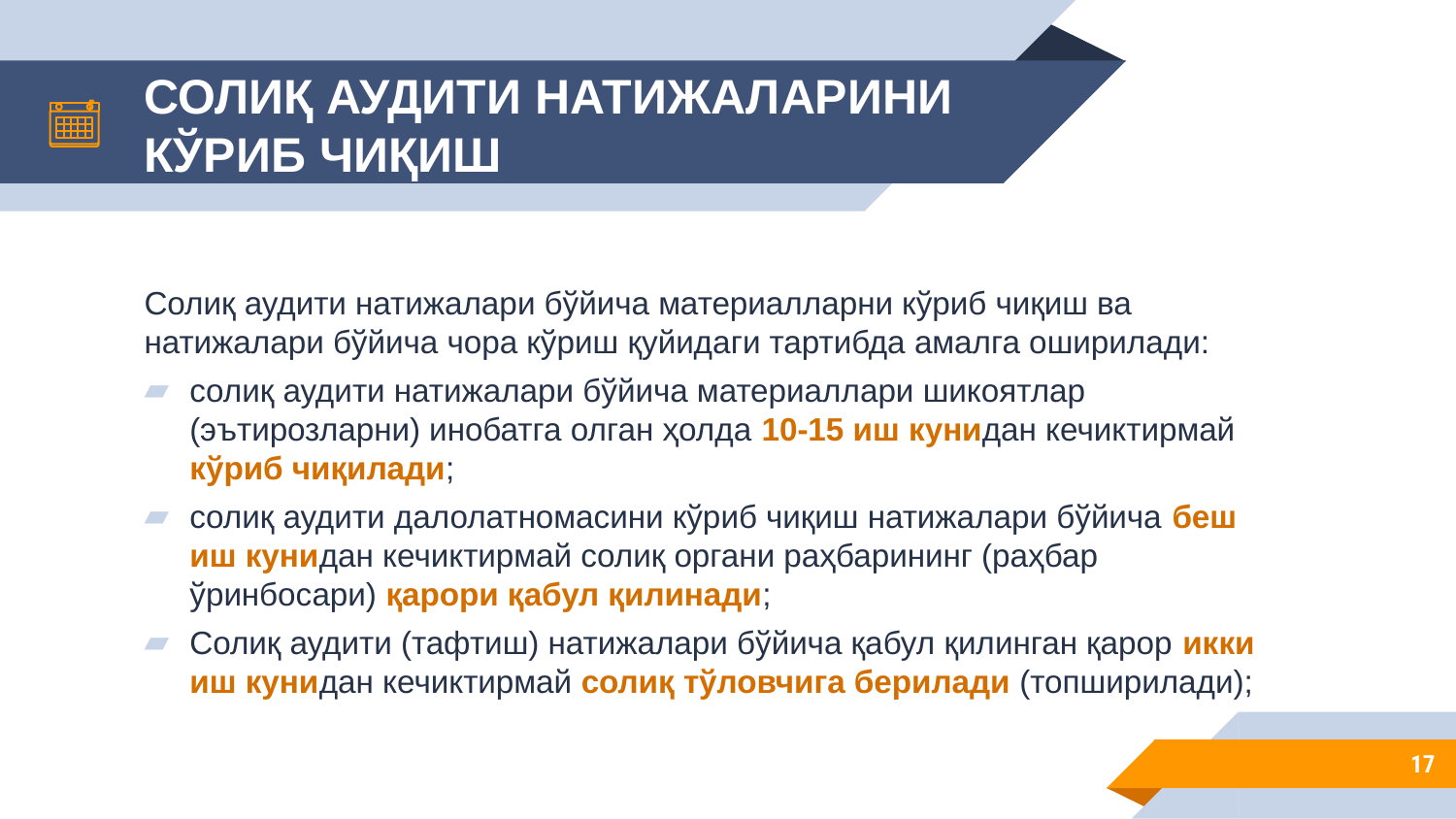

# СОЛИҚ АУДИТИ НАТИЖАЛАРИНИ КЎРИБ ЧИҚИШ

Солиқ аудити натижалари бўйича материалларни кўриб чиқиш ва натижалари бўйича чора кўриш қуйидаги тартибда амалга оширилади:
солиқ аудити натижалари бўйича материаллари шикоятлар (эътирозларни) инобатга олган ҳолда 10-15 иш кунидан кечиктирмай кўриб чиқилади;
солиқ аудити далолатномасини кўриб чиқиш натижалари бўйича беш иш кунидан кечиктирмай солиқ органи раҳбарининг (раҳбар ўринбосари) қарори қабул қилинади;
Солиқ аудити (тафтиш) натижалари бўйича қабул қилинган қарор икки иш кунидан кечиктирмай солиқ тўловчига берилади (топширилади);
17